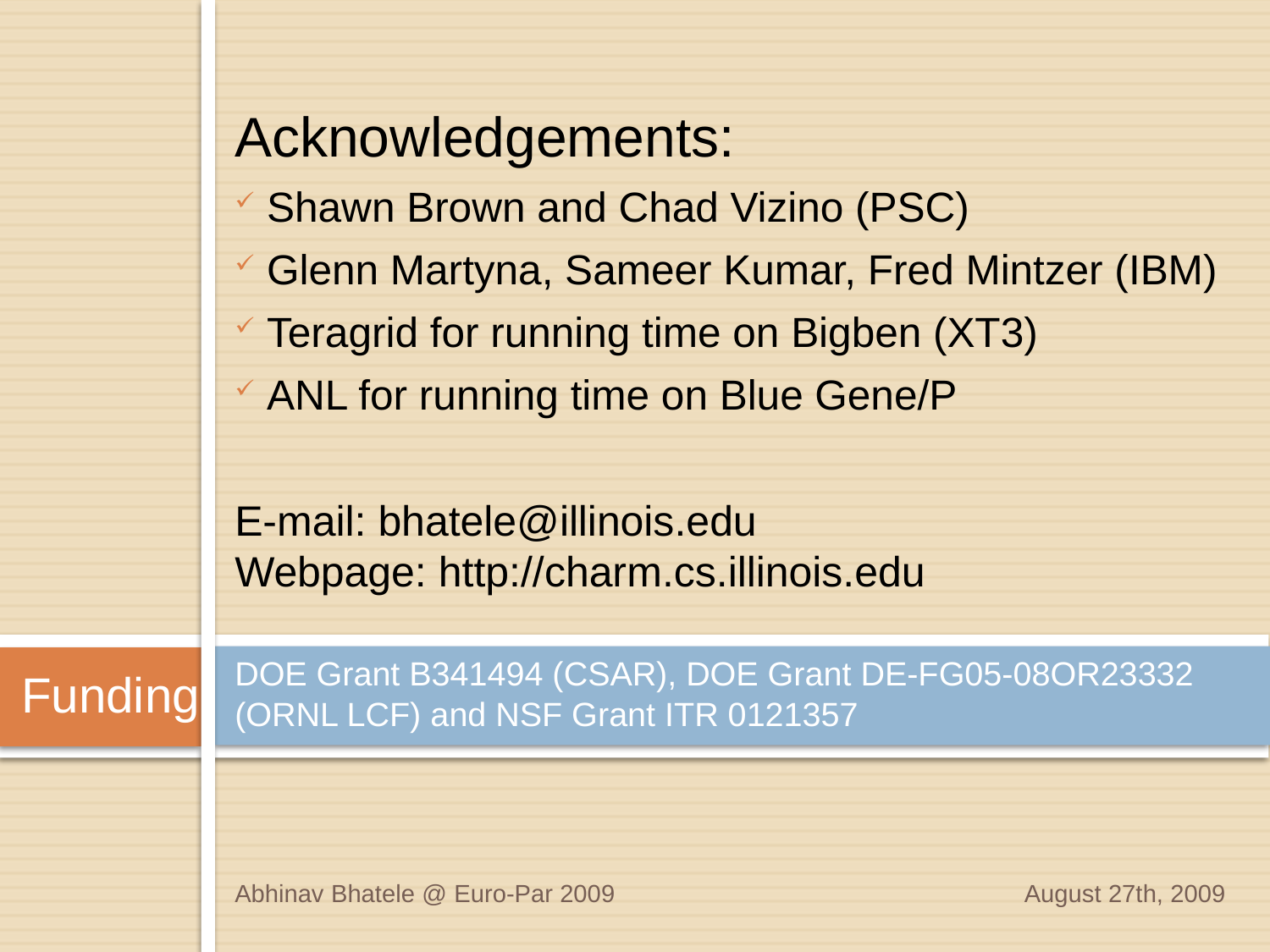

Acknowledgements:
 Shawn Brown and Chad Vizino (PSC)
 Glenn Martyna, Sameer Kumar, Fred Mintzer (IBM)
 Teragrid for running time on Bigben (XT3)
 ANL for running time on Blue Gene/P
E-mail: bhatele@illinois.edu
Webpage: http://charm.cs.illinois.edu
# DOE Grant B341494 (CSAR), DOE Grant DE-FG05-08OR23332 (ORNL LCF) and NSF Grant ITR 0121357
Funding
Abhinav Bhatele @ Euro-Par 2009
August 27th, 2009